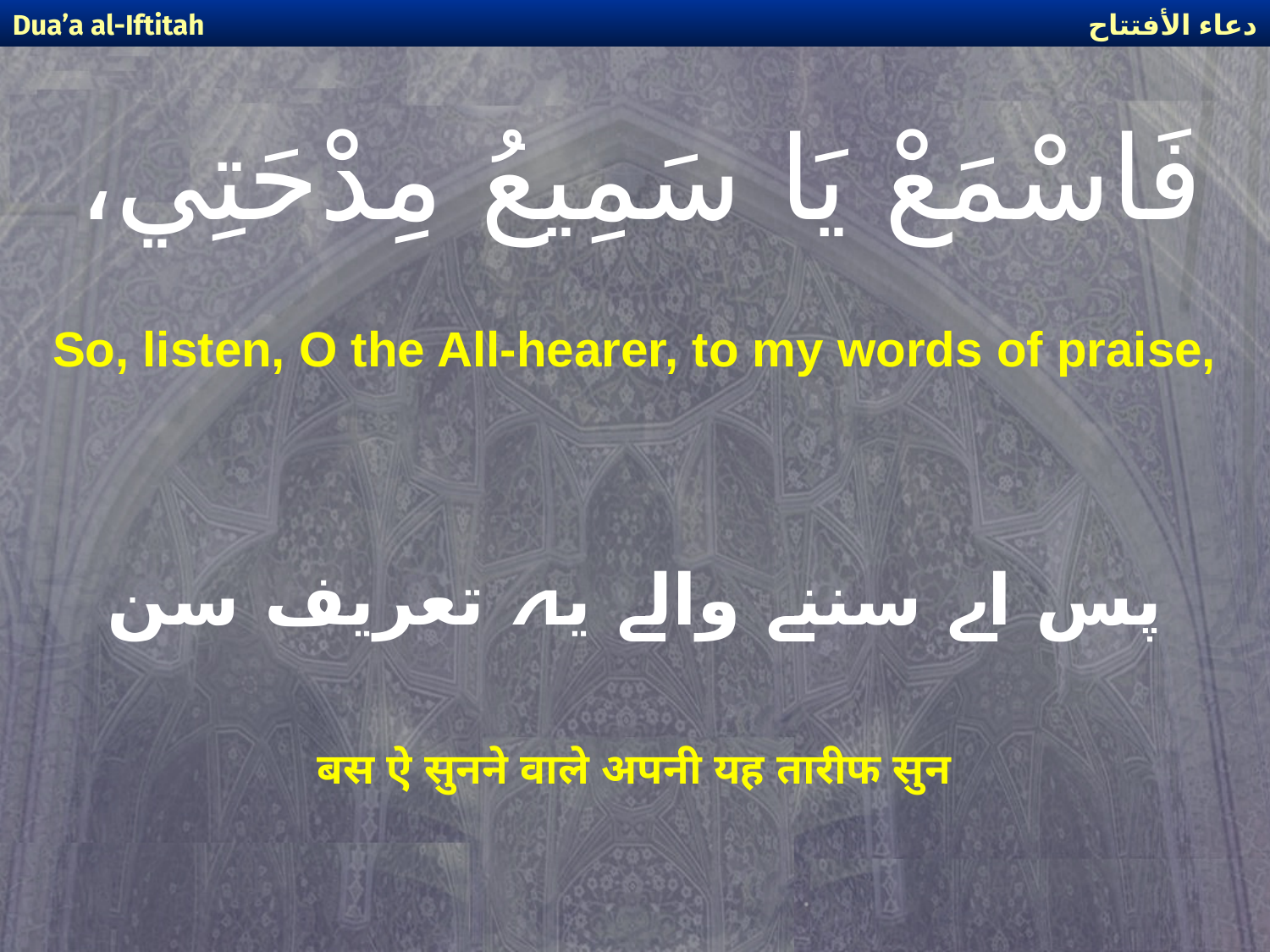

دعاء الأفتتاح
Dua’a al-Iftitah
# فَاسْمَعْ يَا سَمِيعُ مِدْحَتِي،
So, listen, O the All-hearer, to my words of praise,
پس اے سننے والے یہ تعریف سن
बस ऐ सुनने वाले अपनी यह तारीफ सुन